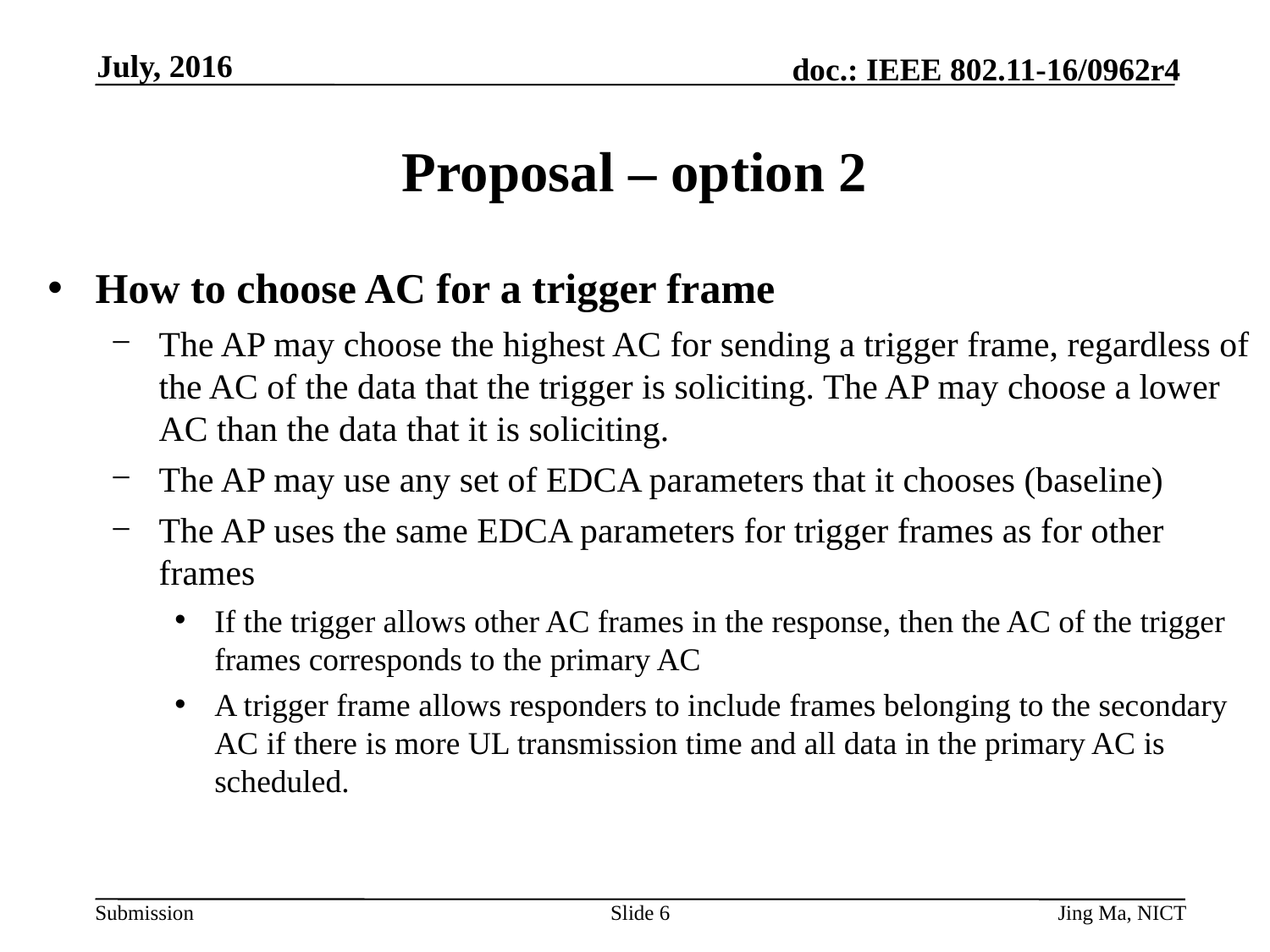

July, 2016
# Proposal – option 2
How to choose AC for a trigger frame
The AP may choose the highest AC for sending a trigger frame, regardless of the AC of the data that the trigger is soliciting. The AP may choose a lower AC than the data that it is soliciting.
The AP may use any set of EDCA parameters that it chooses (baseline)
The AP uses the same EDCA parameters for trigger frames as for other frames
If the trigger allows other AC frames in the response, then the AC of the trigger frames corresponds to the primary AC
A trigger frame allows responders to include frames belonging to the secondary AC if there is more UL transmission time and all data in the primary AC is scheduled.

Slide 6
Jing Ma, NICT